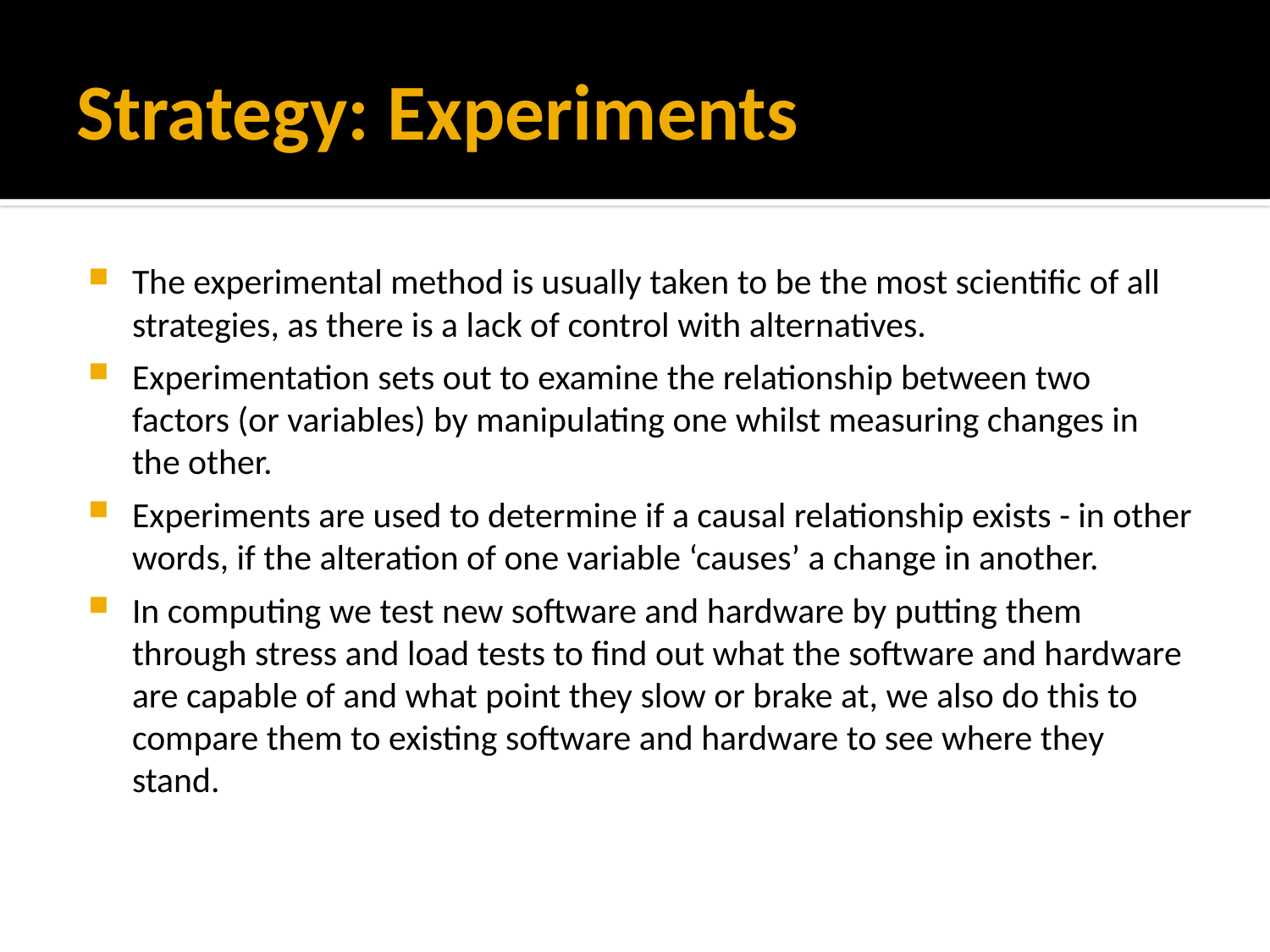

# Strategy: Experiments
The experimental method is usually taken to be the most scientific of all strategies, as there is a lack of control with alternatives.
Experimentation sets out to examine the relationship between two factors (or variables) by manipulating one whilst measuring changes in the other.
Experiments are used to determine if a causal relationship exists - in other words, if the alteration of one variable ‘causes’ a change in another.
In computing we test new software and hardware by putting them through stress and load tests to find out what the software and hardware are capable of and what point they slow or brake at, we also do this to compare them to existing software and hardware to see where they stand.